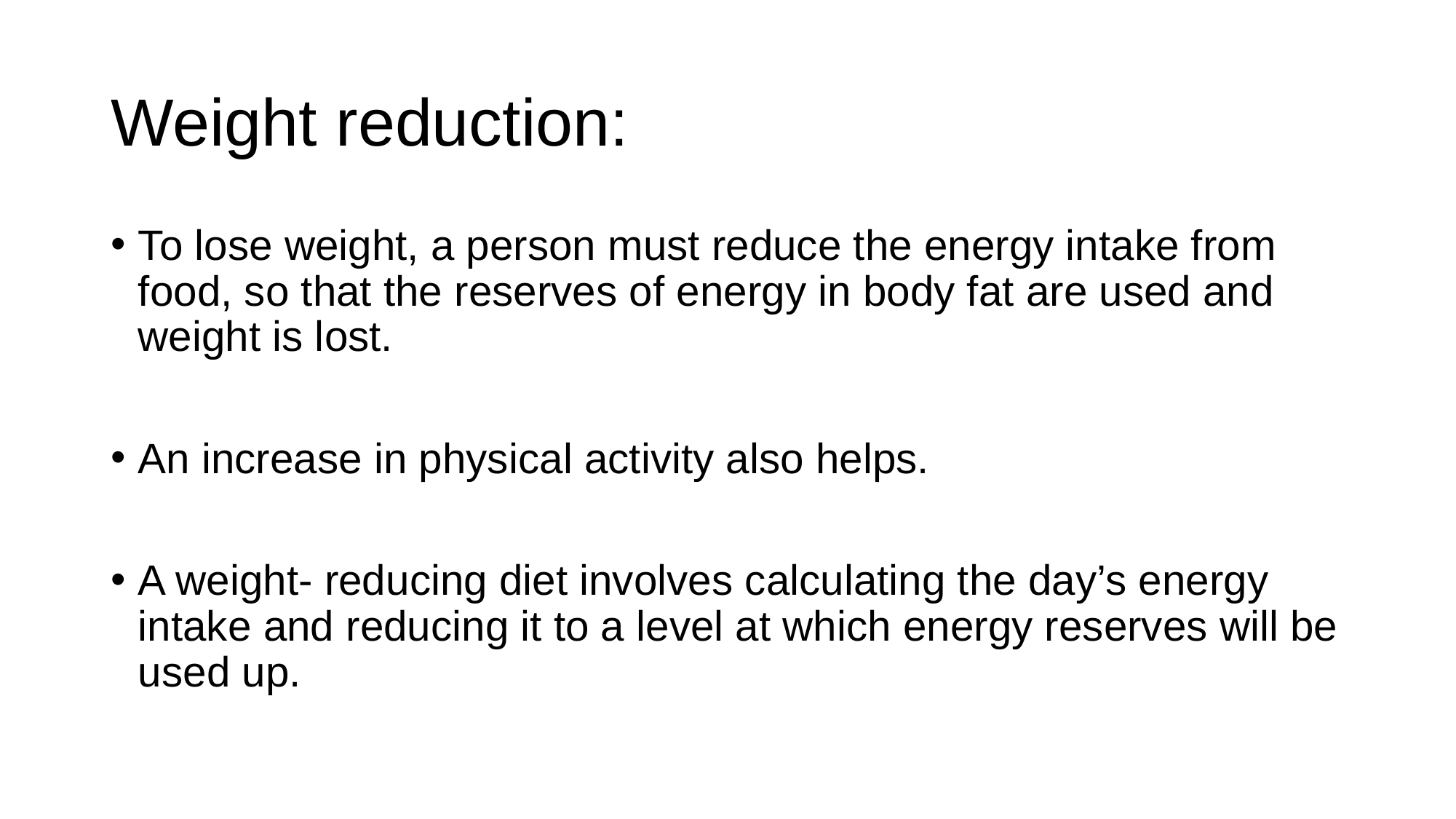

# Weight reduction:
To lose weight, a person must reduce the energy intake from food, so that the reserves of energy in body fat are used and weight is lost.

An increase in physical activity also helps.

A weight- reducing diet involves calculating the day’s energy intake and reducing it to a level at which energy reserves will be used up.